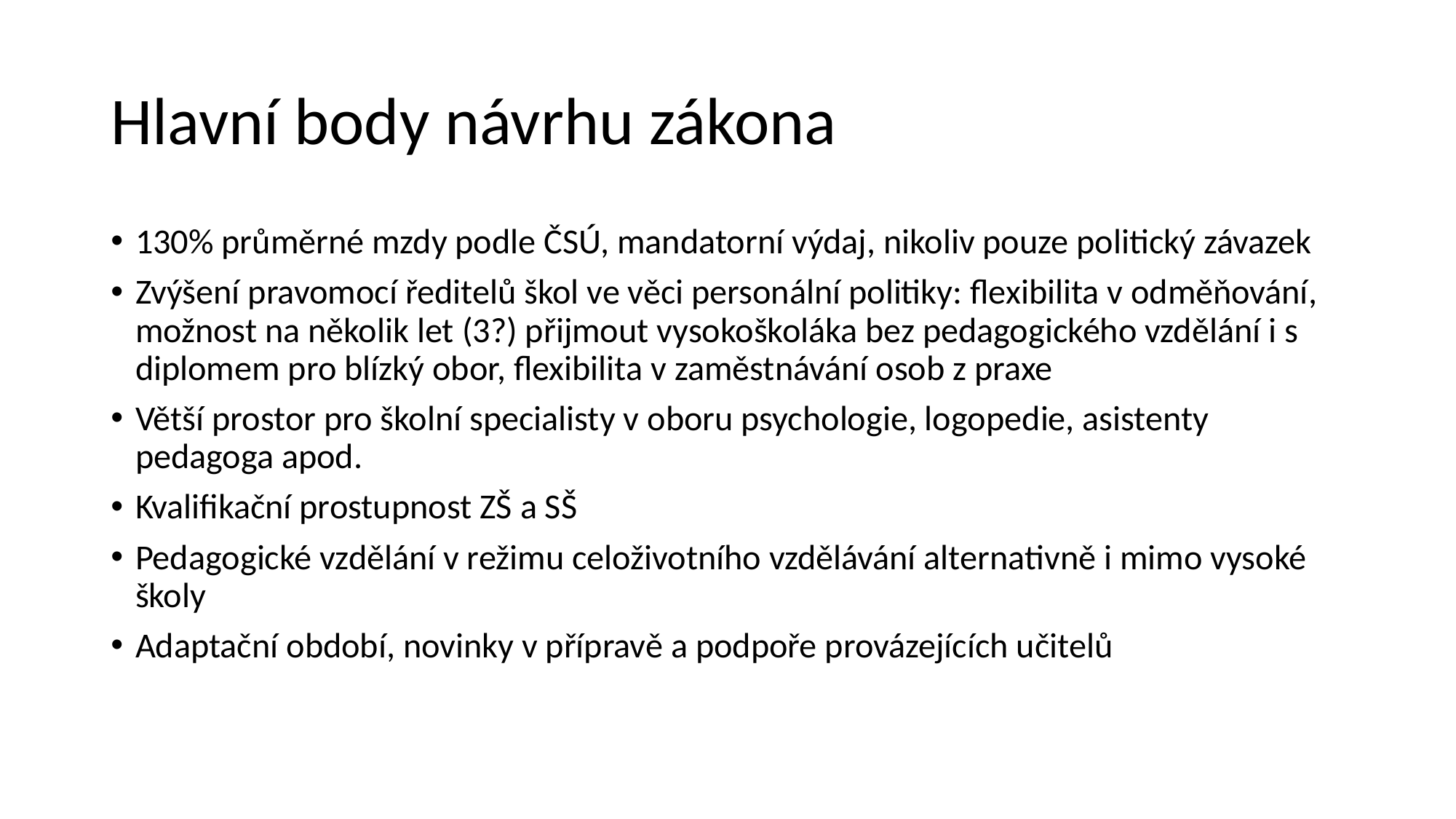

# Hlavní body návrhu zákona
130% průměrné mzdy podle ČSÚ, mandatorní výdaj, nikoliv pouze politický závazek
Zvýšení pravomocí ředitelů škol ve věci personální politiky: flexibilita v odměňování, možnost na několik let (3?) přijmout vysokoškoláka bez pedagogického vzdělání i s diplomem pro blízký obor, flexibilita v zaměstnávání osob z praxe
Větší prostor pro školní specialisty v oboru psychologie, logopedie, asistenty pedagoga apod.
Kvalifikační prostupnost ZŠ a SŠ
Pedagogické vzdělání v režimu celoživotního vzdělávání alternativně i mimo vysoké školy
Adaptační období, novinky v přípravě a podpoře provázejících učitelů